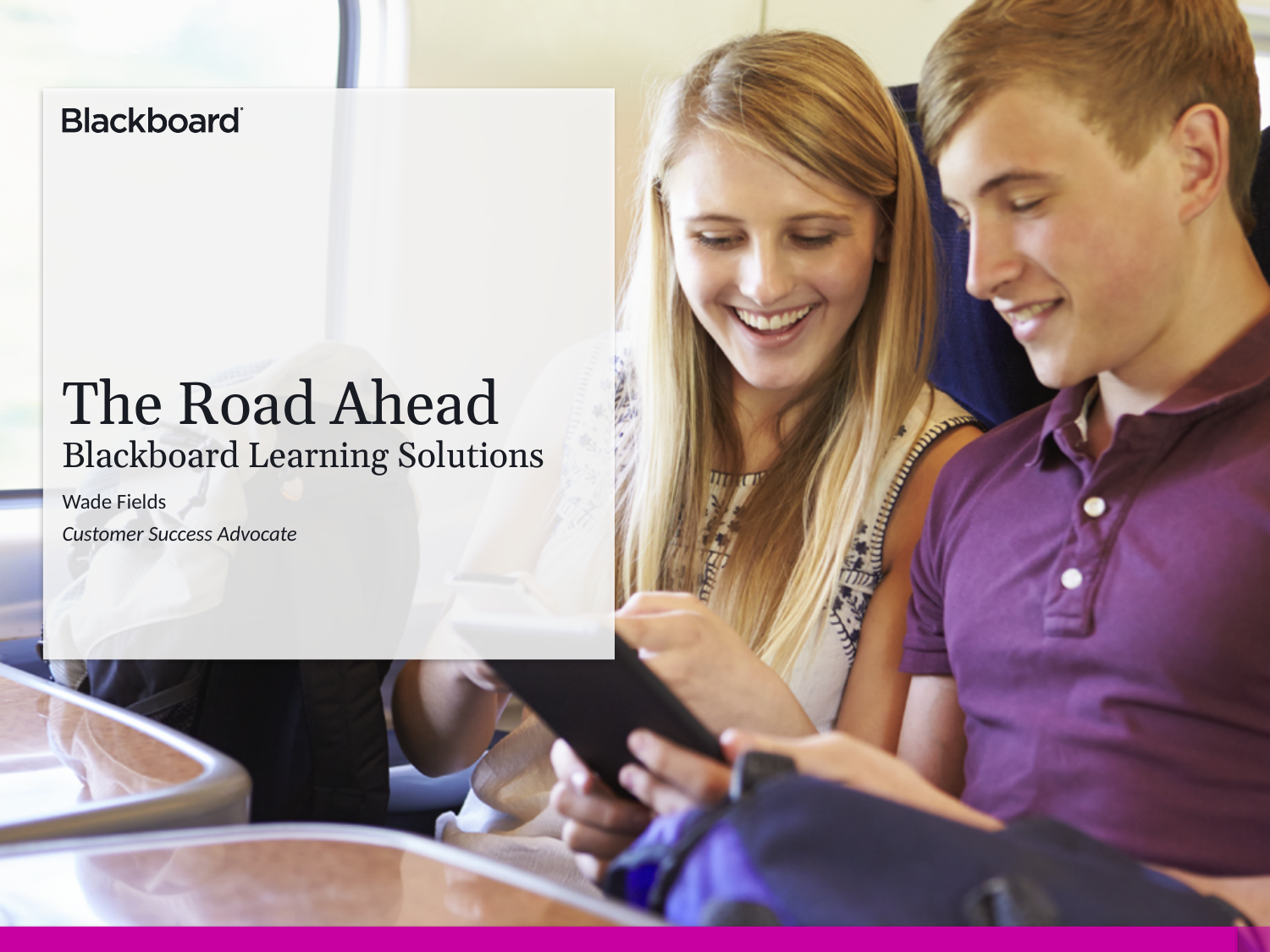

# The Road Ahead Blackboard Learning Solutions
Wade Fields
Customer Success Advocate